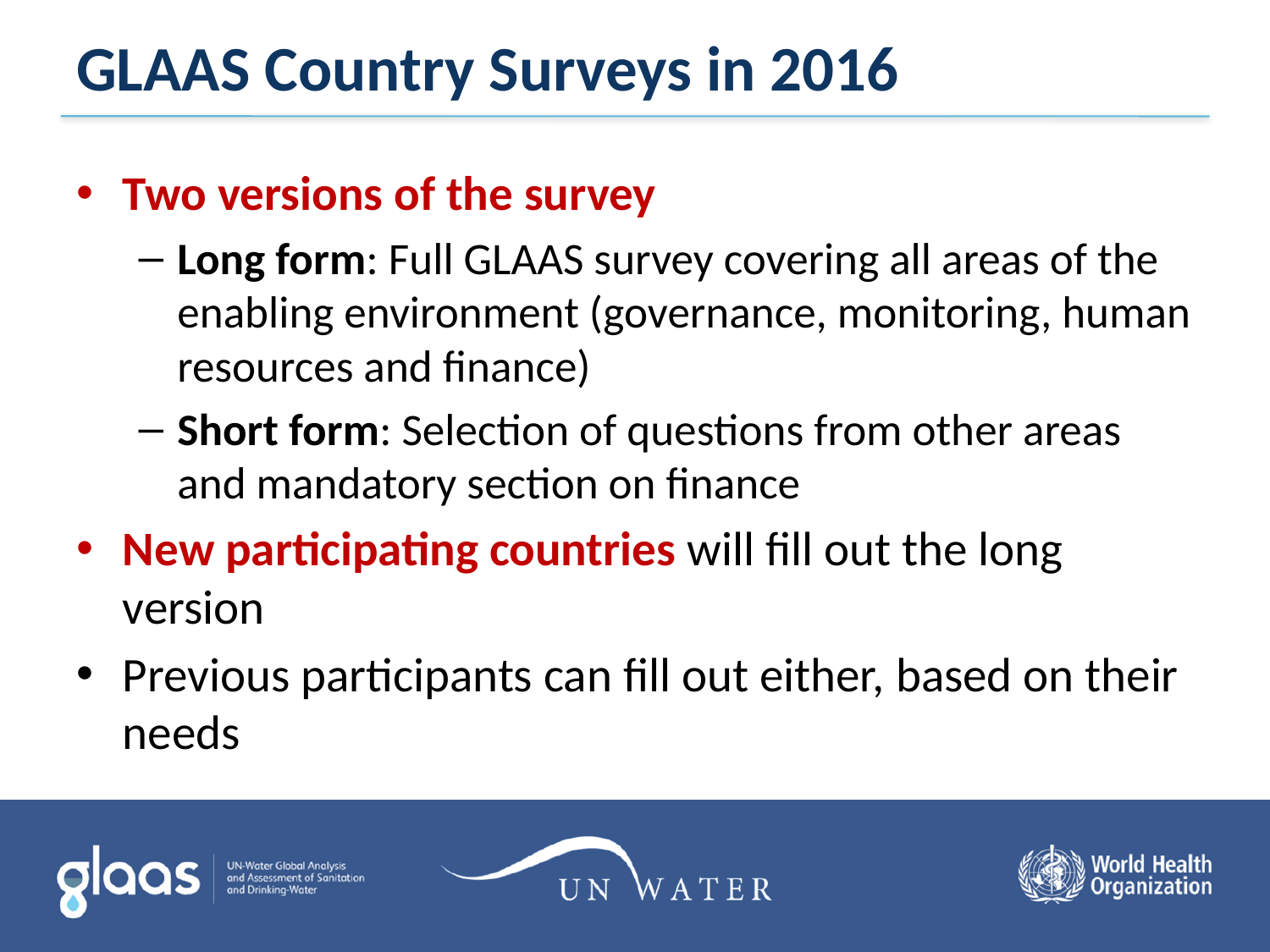

# GLAAS Country Surveys in 2016
Two versions of the survey
Long form: Full GLAAS survey covering all areas of the enabling environment (governance, monitoring, human resources and finance)
Short form: Selection of questions from other areas and mandatory section on finance
New participating countries will fill out the long version
Previous participants can fill out either, based on their needs